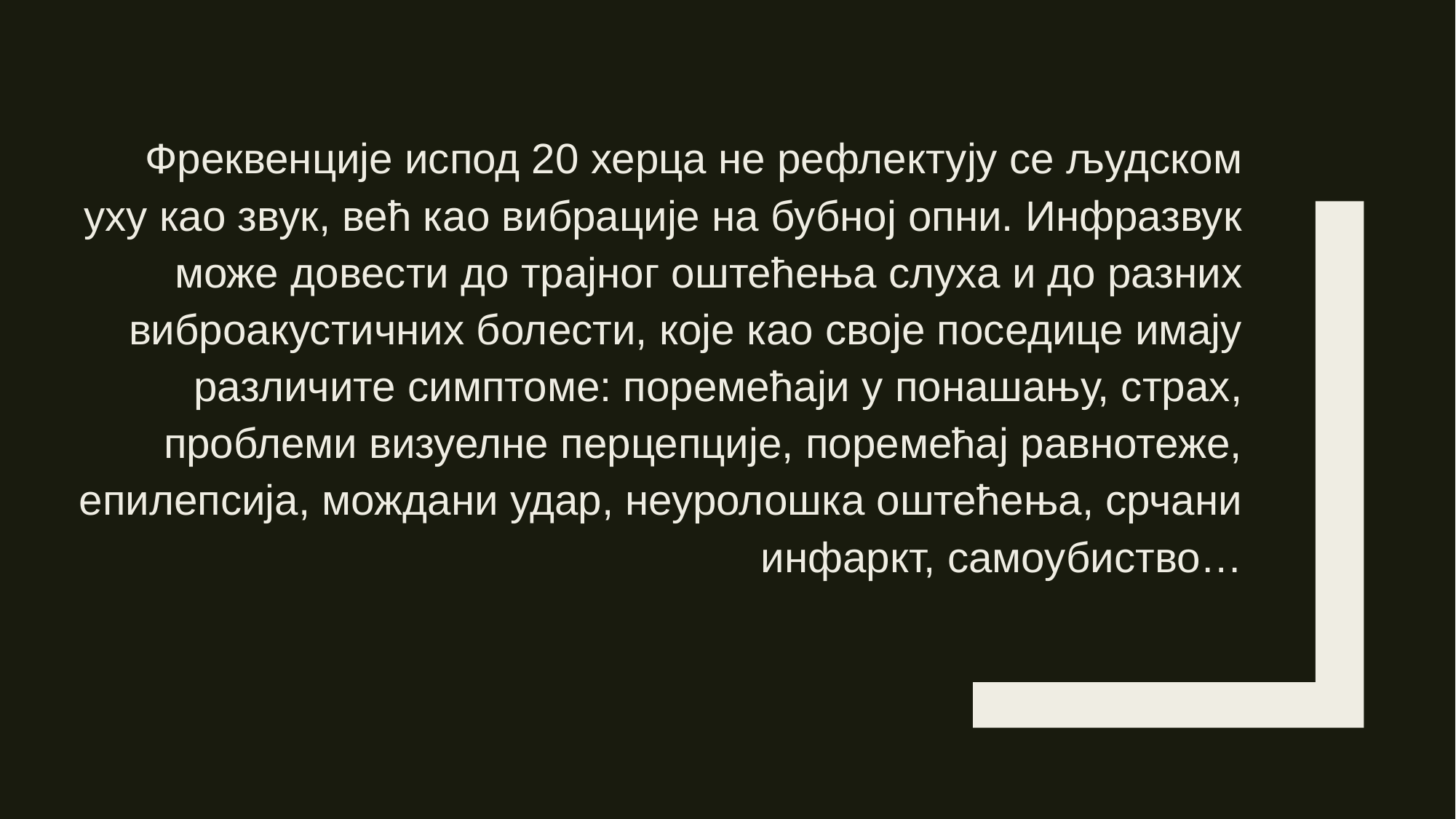

Фреквенције испод 20 херца не рефлектују се људском уху као звук, већ као вибрације на бубној опни. Инфразвук може довести до трајног оштећења слуха и до разних виброакустичних болести, које као своје поседице имају различите симптоме: поремећаји у понашању, страх, проблеми визуелне перцепције, поремећај равнотеже, епилепсија, мождани удар, неуролошка оштећења, срчани инфаркт, самоубиство…